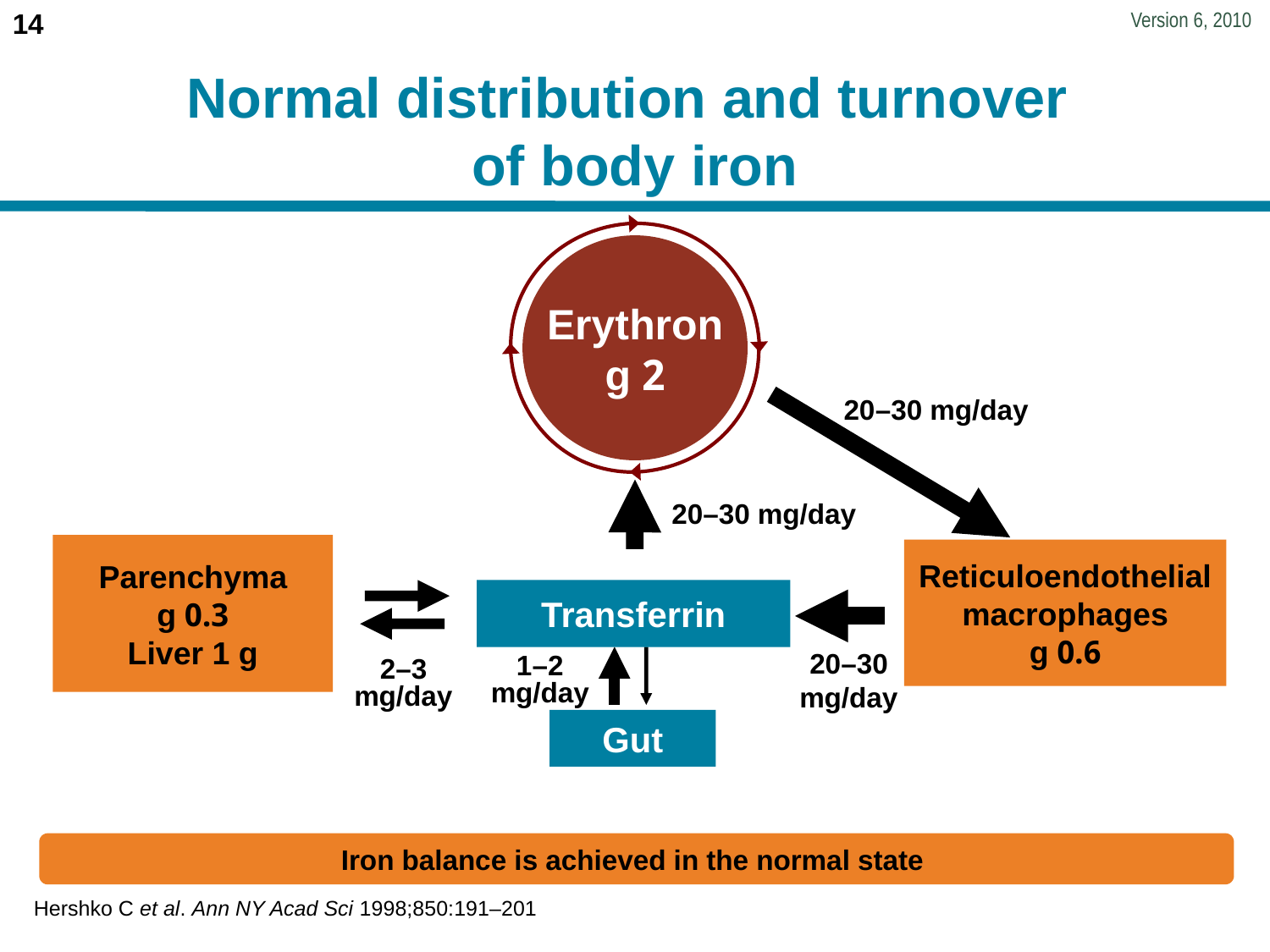

# Normal distribution and turnover of body iron

Erythron
2 g
20–30 mg/day

Reticuloendothelial
macrophages
0.6 g

20–30 mg/day
1–2 mg/day

Gut
Parenchyma
0.3 g
Liver 1 g

2–3 mg/day
Transferrin

20–30 mg/day
Iron balance is achieved in the normal state

Hershko C et al. Ann NY Acad Sci 1998;850:191–201